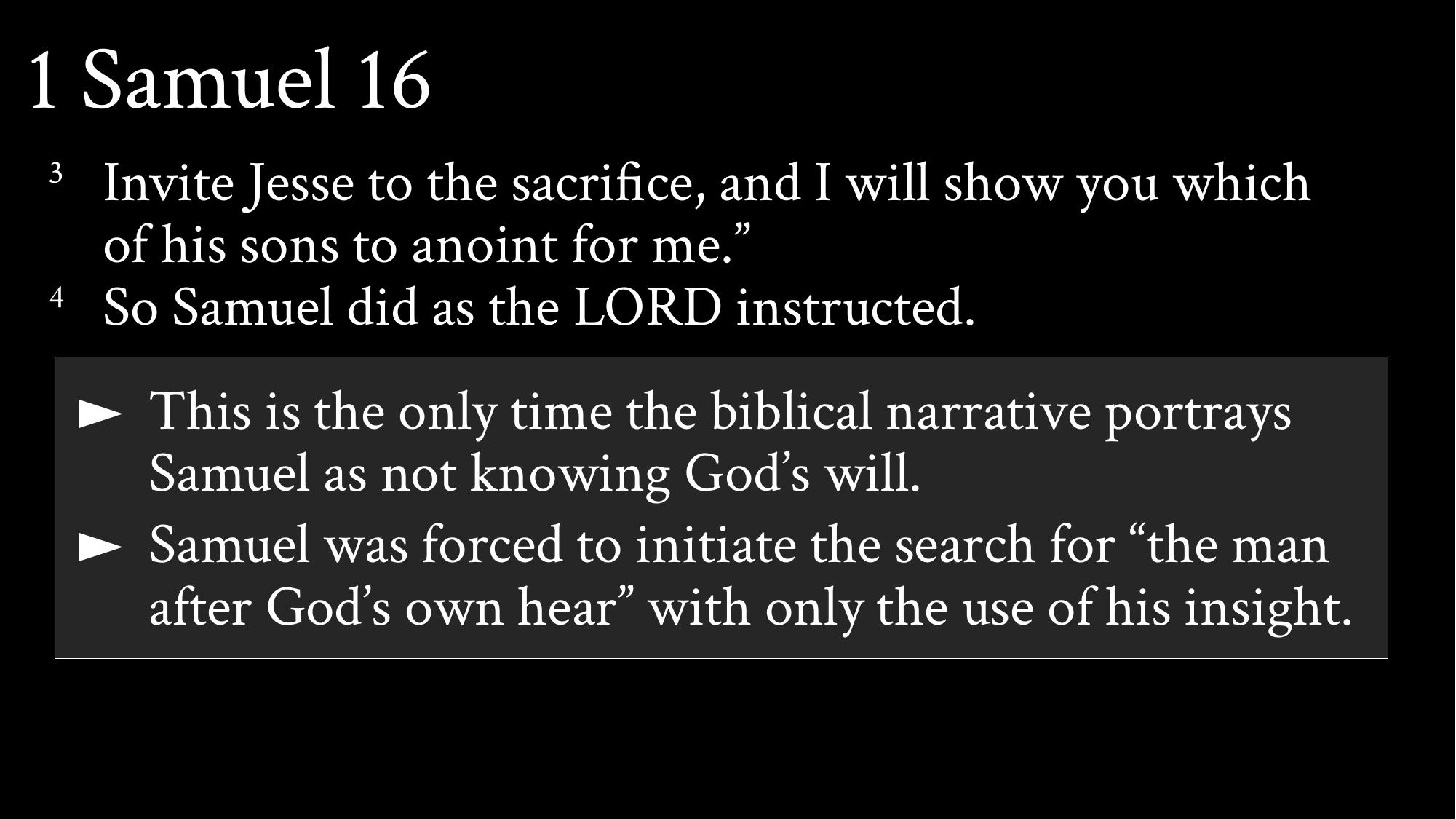

1 Samuel 16
3 	Invite Jesse to the sacrifice, and I will show you which of his sons to anoint for me.”
4 	So Samuel did as the LORD instructed.

►	This is the only time the biblical narrative portrays Samuel as not knowing God’s will.
►	Samuel was forced to initiate the search for “the man after God’s own hear” with only the use of his insight.